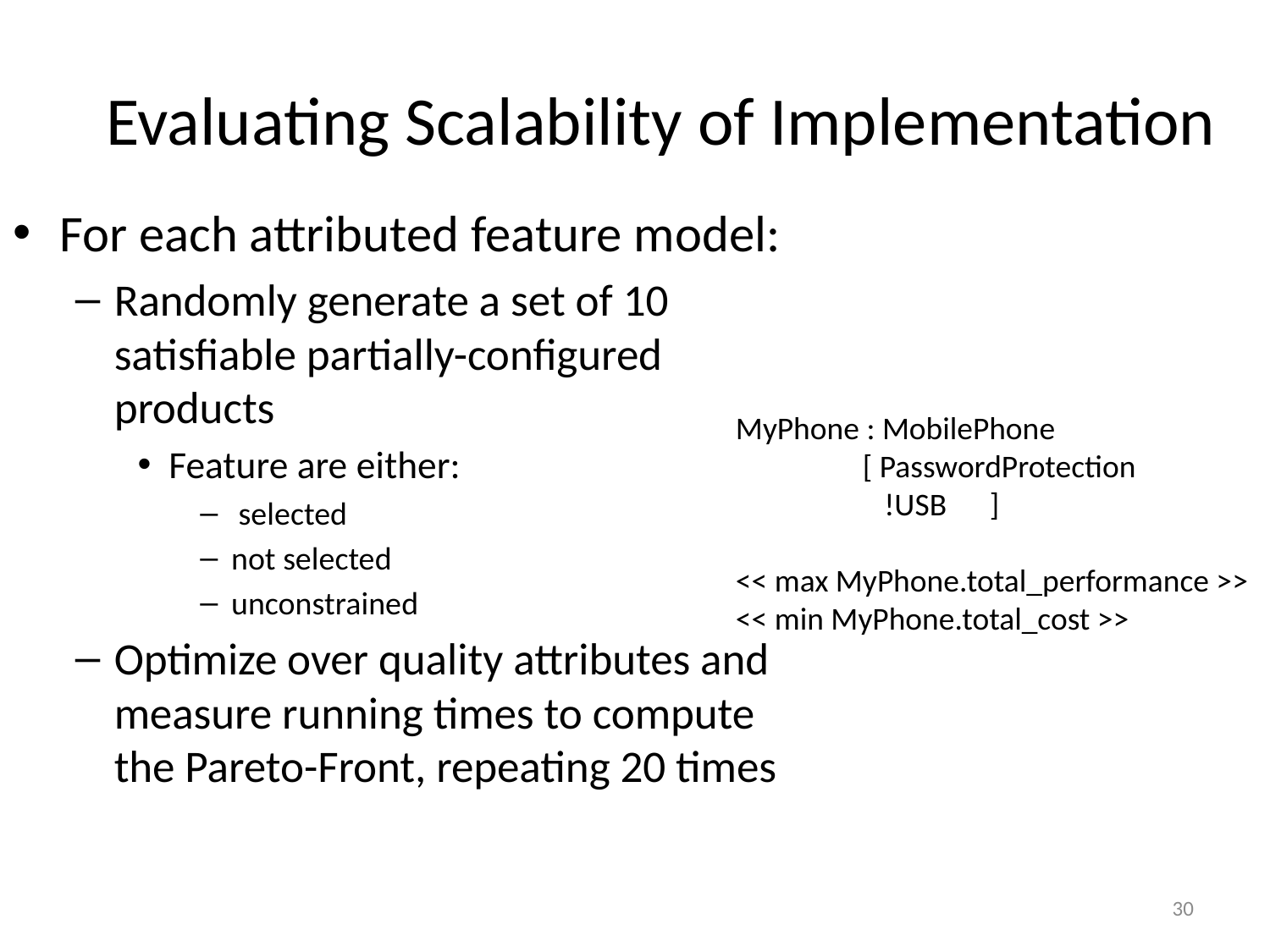

# Evaluating Scalability of Implementation
For each attributed feature model:
Randomly generate a set of 10 satisfiable partially-configured products
Feature are either:
 selected
not selected
unconstrained
Optimize over quality attributes and measure running times to compute the Pareto-Front, repeating 20 times

MyPhone : MobilePhone
	[ PasswordProtection
	   !USB	]

<< max MyPhone.total_performance >>
<< min MyPhone.total_cost >>
30